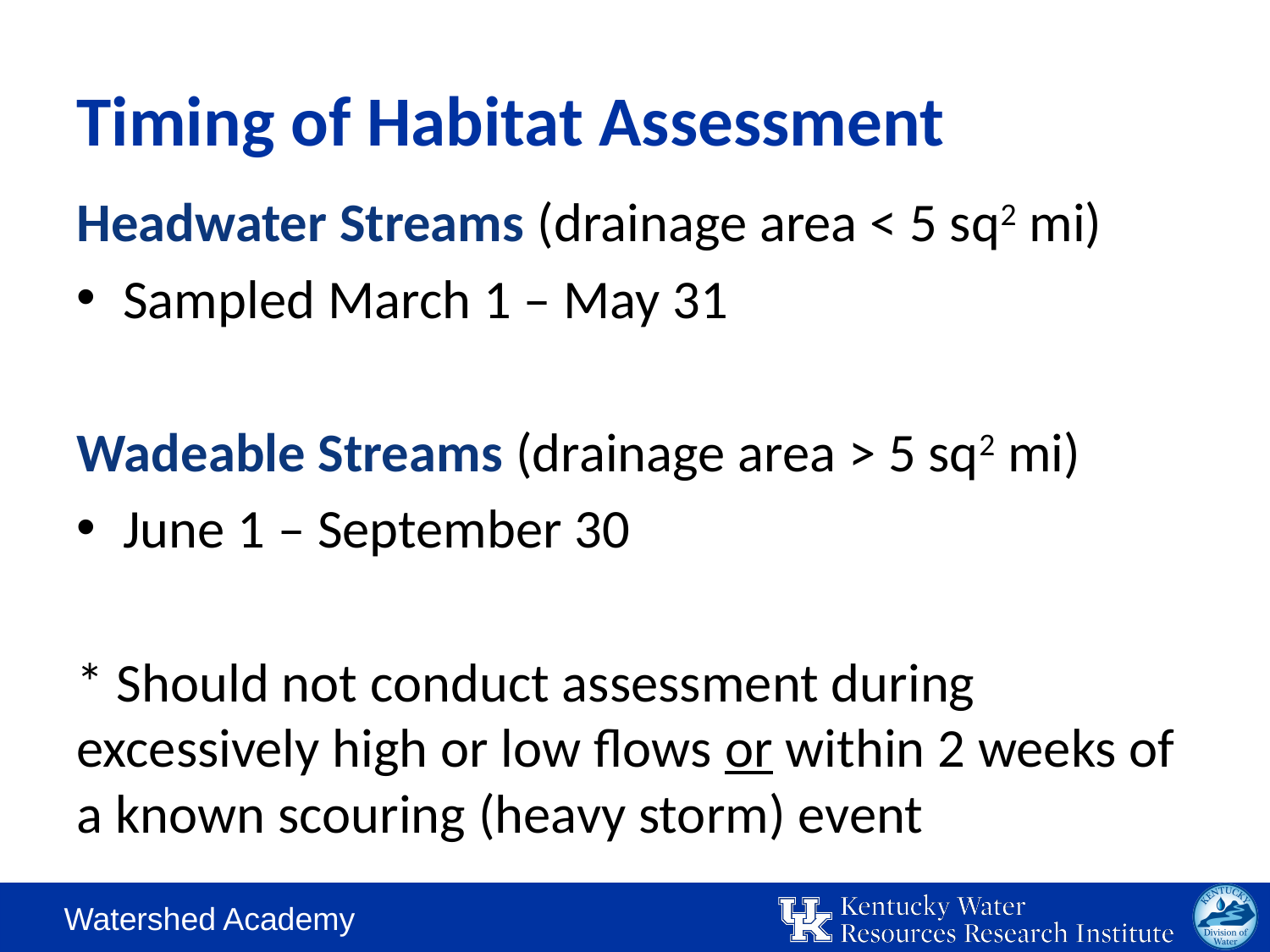

# Timing of Habitat Assessment
Headwater Streams (drainage area < 5 sq2 mi)
Sampled March 1 – May 31

Wadeable Streams (drainage area > 5 sq2 mi)
June 1 – September 30

* Should not conduct assessment during excessively high or low flows or within 2 weeks of a known scouring (heavy storm) event